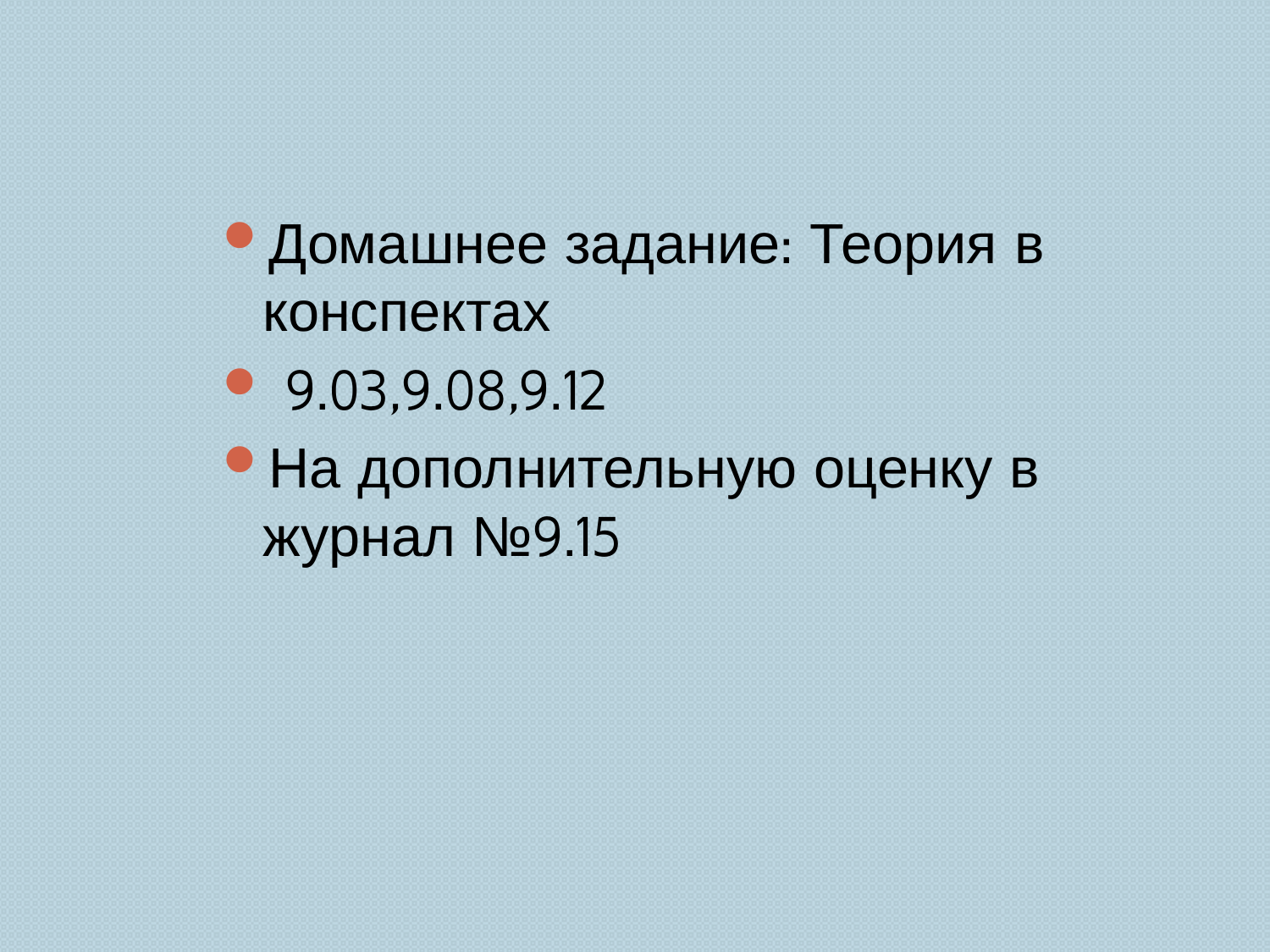

Домашнее задание: Теория в конспектах
 9.03,9.08,9.12
На дополнительную оценку в журнал №9.15